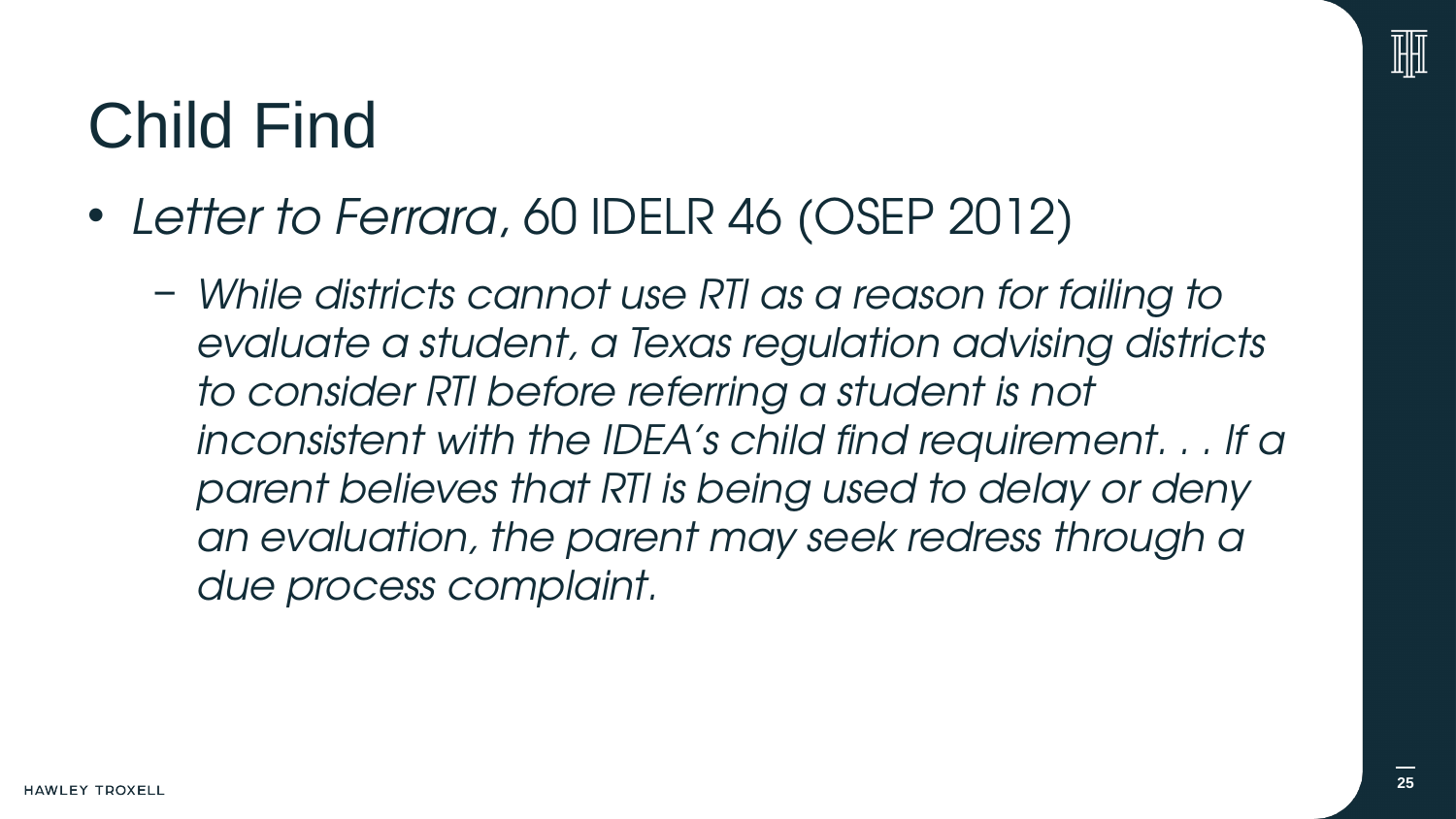

# Child Find
Letter to Ferrara, 60 IDELR 46 (OSEP 2012)
While districts cannot use RTI as a reason for failing to evaluate a student, a Texas regulation advising districts to consider RTI before referring a student is not inconsistent with the IDEA’s child find requirement. . . If a parent believes that RTI is being used to delay or deny an evaluation, the parent may seek redress through a due process complaint.
25